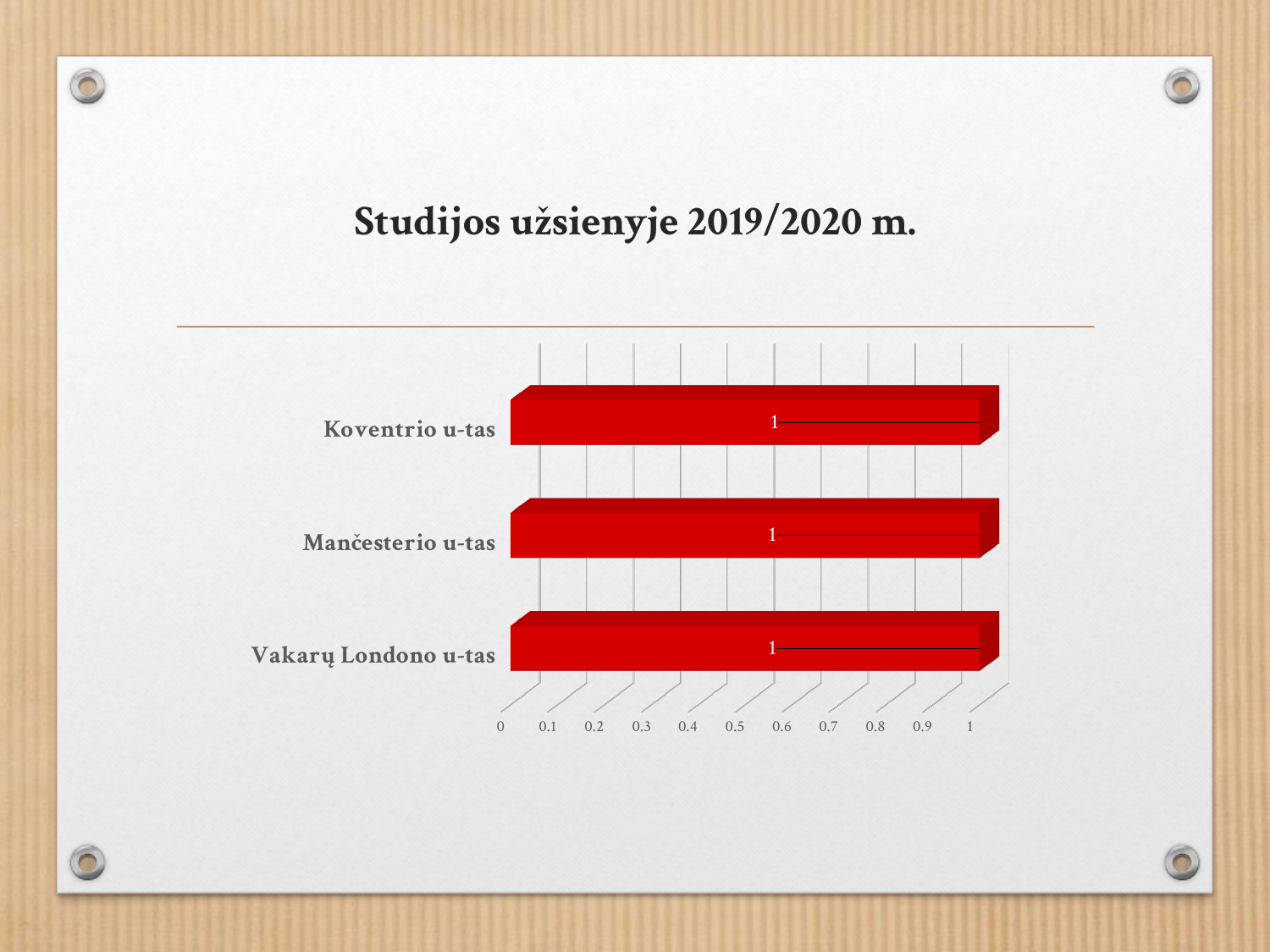

# Studijos užsienyje 2019/2020 m.

[unsupported chart]